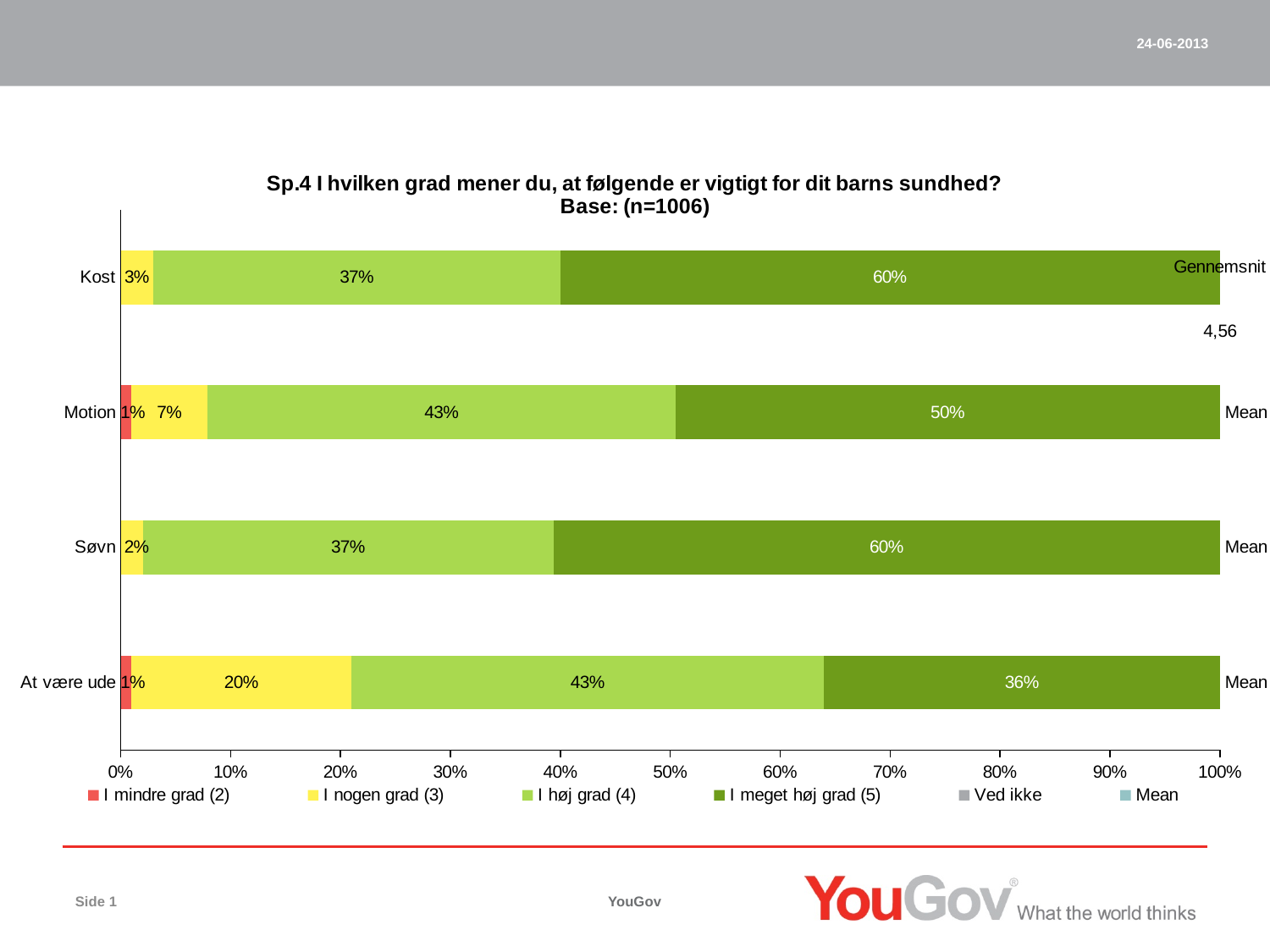

24-06-2013

### Chart: Sp.4 I hvilken grad mener du, at følgende er vigtigt for dit barns sundhed?
Base: (n=1006)

| Category | Slet ikke (1) | I mindre grad (2) | I nogen grad (3) | I høj grad (4) | I meget høj grad (5) | Ved ikke |  |
|---|---|---|---|---|---|---|---|
| Kost | None | None | 0.03 | 0.37 | 0.6 | None | 0.0 |
| Motion | None | 0.01 | 0.07 | 0.43 | 0.5 | None | 0.0 |
| Søvn | None | None | 0.02 | 0.37 | 0.6 | None | 0.0 |
| At være ude | None | 0.01 | 0.2 | 0.43 | 0.36 | None | 0.0 |
Side 1
YouGov